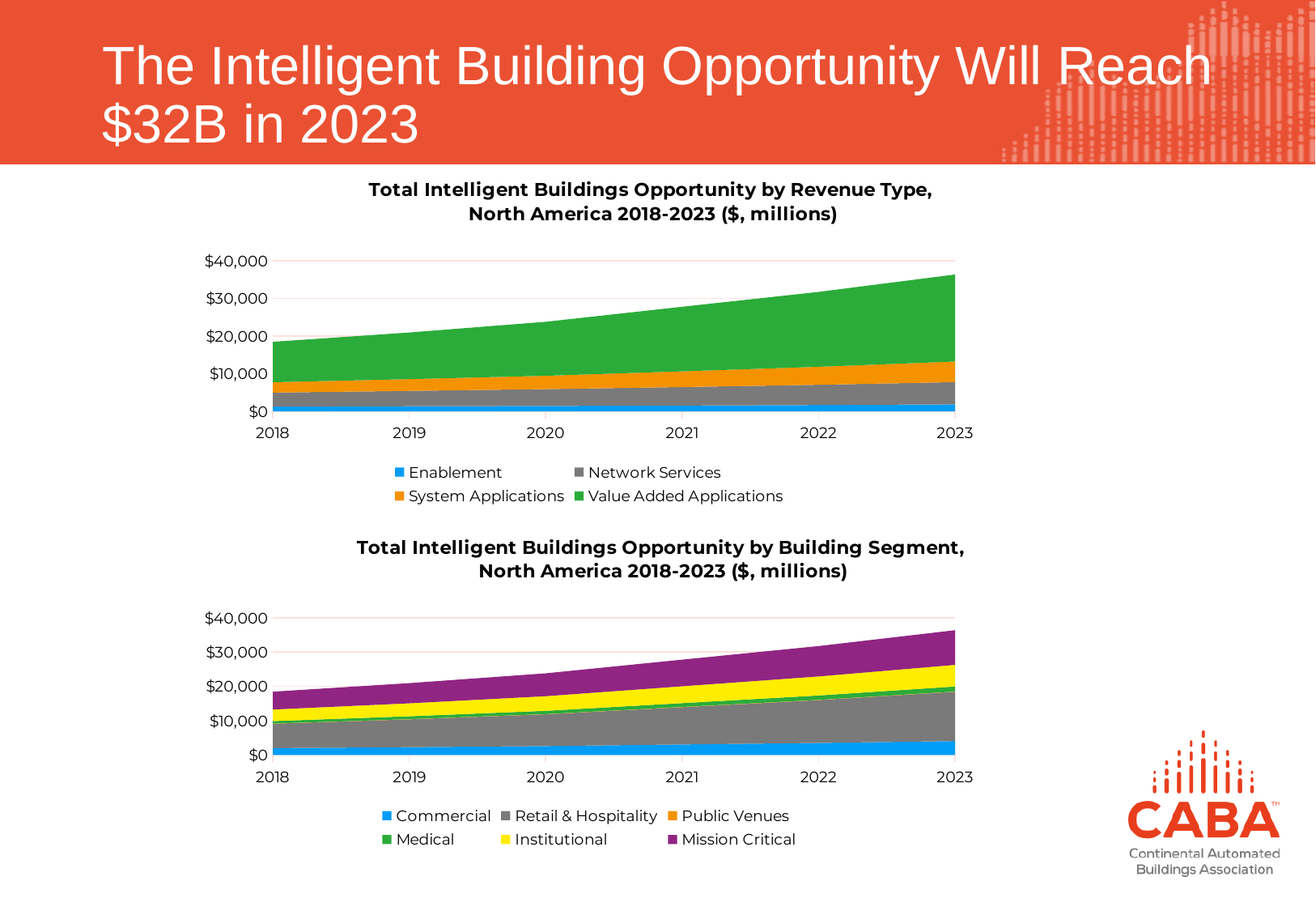

# The Intelligent Building Opportunity Will Reach $32B in 2023

### Chart: Total Intelligent Buildings Opportunity by Revenue Type,
 North America 2018-2023 ($, millions)

| Category | Enablement | Network Services | System Applications | Value Added Applications |
|---|---|---|---|---|
| 2018 | 1232.35330178003 | 3741.219766280845 | 2750.800133786512 | 10733.51424751992 |
| 2019 | 1334.11060097169 | 4097.8849180964335 | 3118.635504784971 | 12396.964021508415 |
| 2020 | 1420.876558030031 | 4485.311611136007 | 3543.1872052855947 | 14351.697669894176 |
| 2021 | 1533.7066347171608 | 4911.39902956147 | 4177.624992274799 | 17168.676847201143 |
| 2022 | 1672.5035172396322 | 5383.872920391713 | 4778.723531268066 | 19902.863825633765 |
| 2023 | 1838.8413432461057 | 5911.717346383948 | 5482.194176589974 | 23127.327340407603 |

### Chart: Total Intelligent Buildings Opportunity by Building Segment,
 North America 2018-2023 ($, millions)

| Category | Commercial | Retail & Hospitality | Public Venues | Medical  | Institutional | Mission Critical |
|---|---|---|---|---|---|---|
| 2018 | 2012.2443449423222 | 7098.068499827624 | 51.499104603172235 | 732.2756268038221 | 3360.6693704926574 | 5203.13050269771 |
| 2019 | 2296.932179619537 | 8098.988712140777 | 57.91455710515063 | 835.3413649043413 | 3773.3613891956966 | 5885.0568423960085 |
| 2020 | 2622.3481377137896 | 9248.987618504936 | 65.18988521048071 | 950.9081199277744 | 4247.29738452676 | 6666.341898462069 |
| 2021 | 3076.8846829993527 | 10852.560351367034 | 75.40560546580741 | 1111.68763741977 | 4912.729743880245 | 7762.139482622363 |
| 2022 | 3530.7585220755104 | 12462.678915993218 | 85.27872715230868 | 1270.7989334047056 | 5552.51259143367 | 8835.936104473762 |
| 2023 | 4064.3800594509084 | 14358.951739543354 | 96.74289095219416 | 1456.8257547522228 | 6293.786929944706 | 10089.392831984243 |